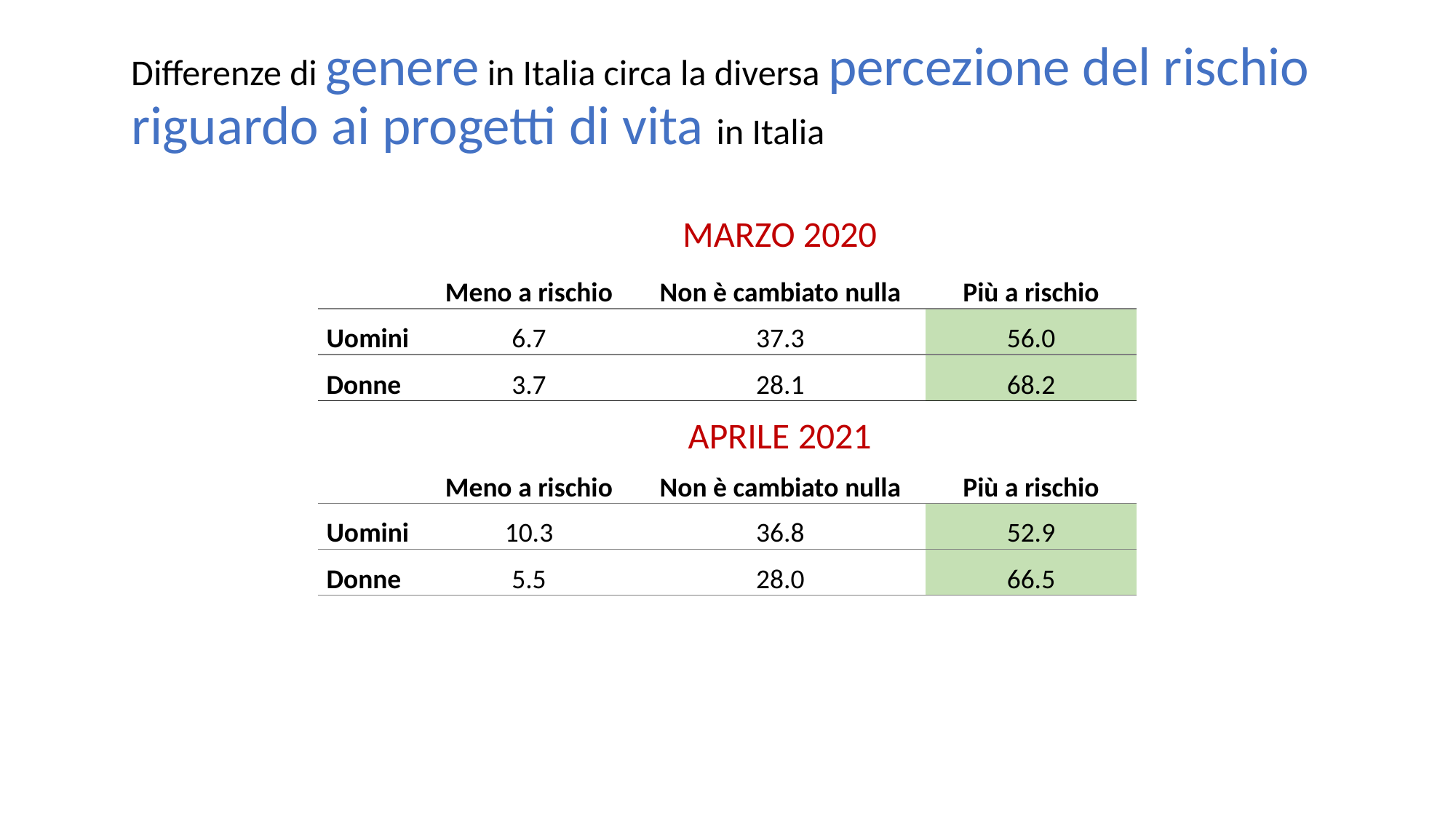

# Differenze di genere in Italia circa la diversa percezione del rischio riguardo ai progetti di vita in Italia
|  | MARZO 2020 |  |  |
| --- | --- | --- | --- |
|  | Meno a rischio | Non è cambiato nulla | Più a rischio |
| Uomini | 6.7 | 37.3 | 56.0 |
| Donne | 3.7 | 28.1 | 68.2 |
|  | APRILE 2021 |  |  |
|  | Meno a rischio | Non è cambiato nulla | Più a rischio |
| Uomini | 10.3 | 36.8 | 52.9 |
| Donne | 5.5 | 28.0 | 66.5 |